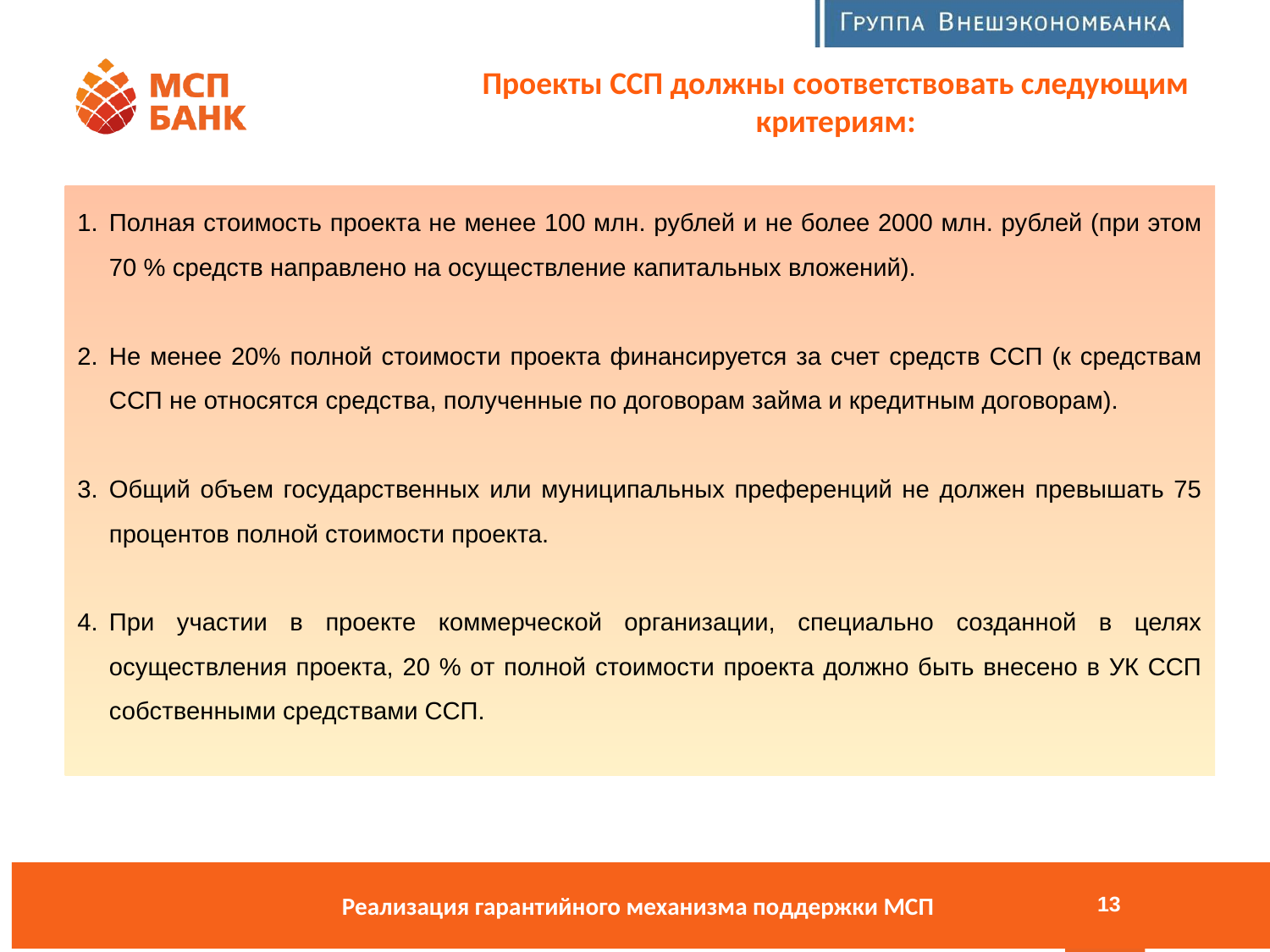

# Проекты ССП должны соответствовать следующим критериям:
Полная стоимость проекта не менее 100 млн. рублей и не более 2000 млн. рублей (при этом 70 % средств направлено на осуществление капитальных вложений).

Не менее 20% полной стоимости проекта финансируется за счет средств ССП (к средствам ССП не относятся средства, полученные по договорам займа и кредитным договорам).

Общий объем государственных или муниципальных преференций не должен превышать 75 процентов полной стоимости проекта.

При участии в проекте коммерческой организации, специально созданной в целях осуществления проекта, 20 % от полной стоимости проекта должно быть внесено в УК ССП собственными средствами ССП.

Реализация гарантийного механизма поддержки МСП
13